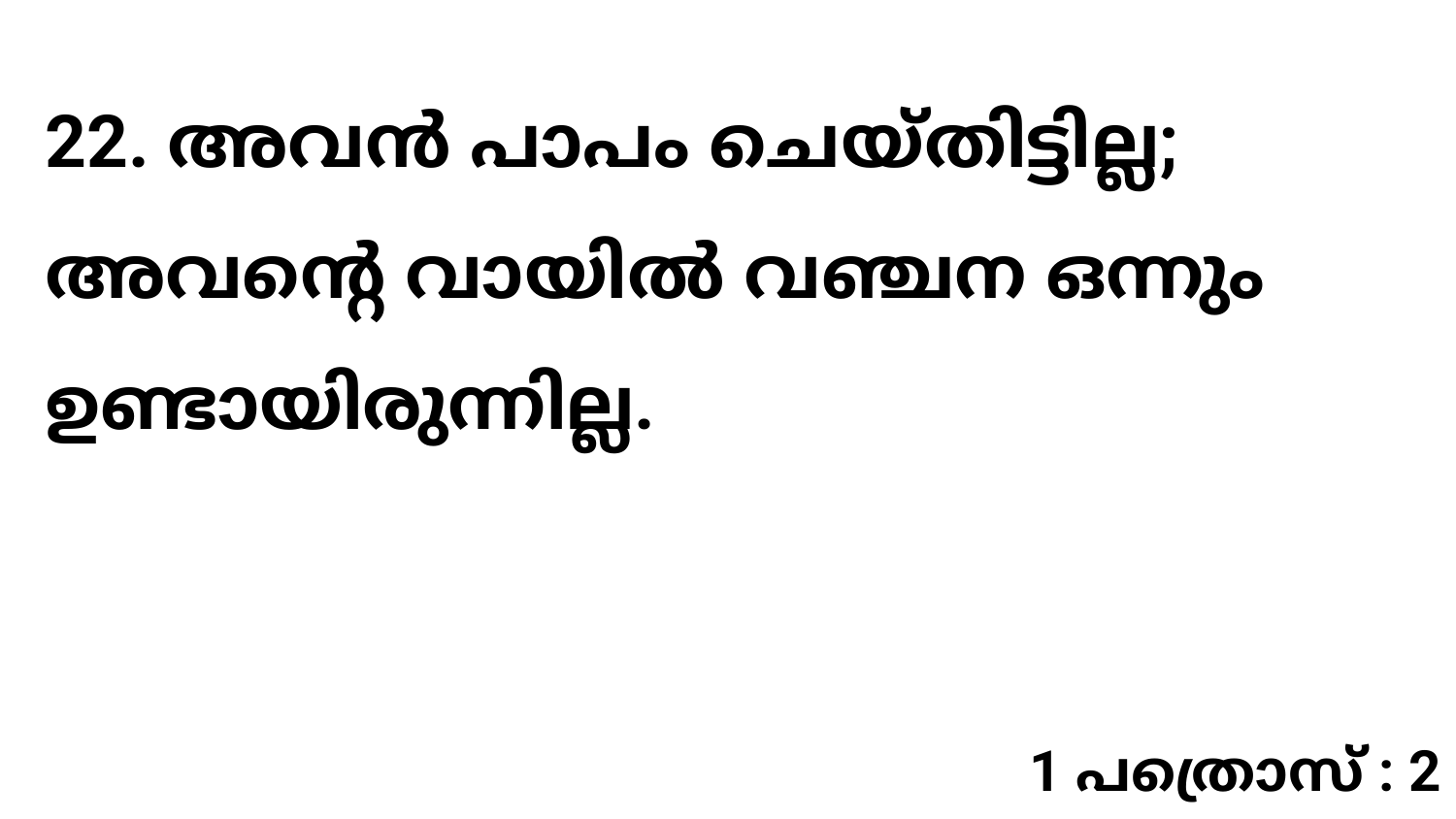

22. അവൻ പാപം ചെയ്തിട്ടില്ല; അവന്റെ വായിൽ വഞ്ചന ഒന്നും ഉണ്ടായിരുന്നില്ല.
1 പത്രൊസ് : 2